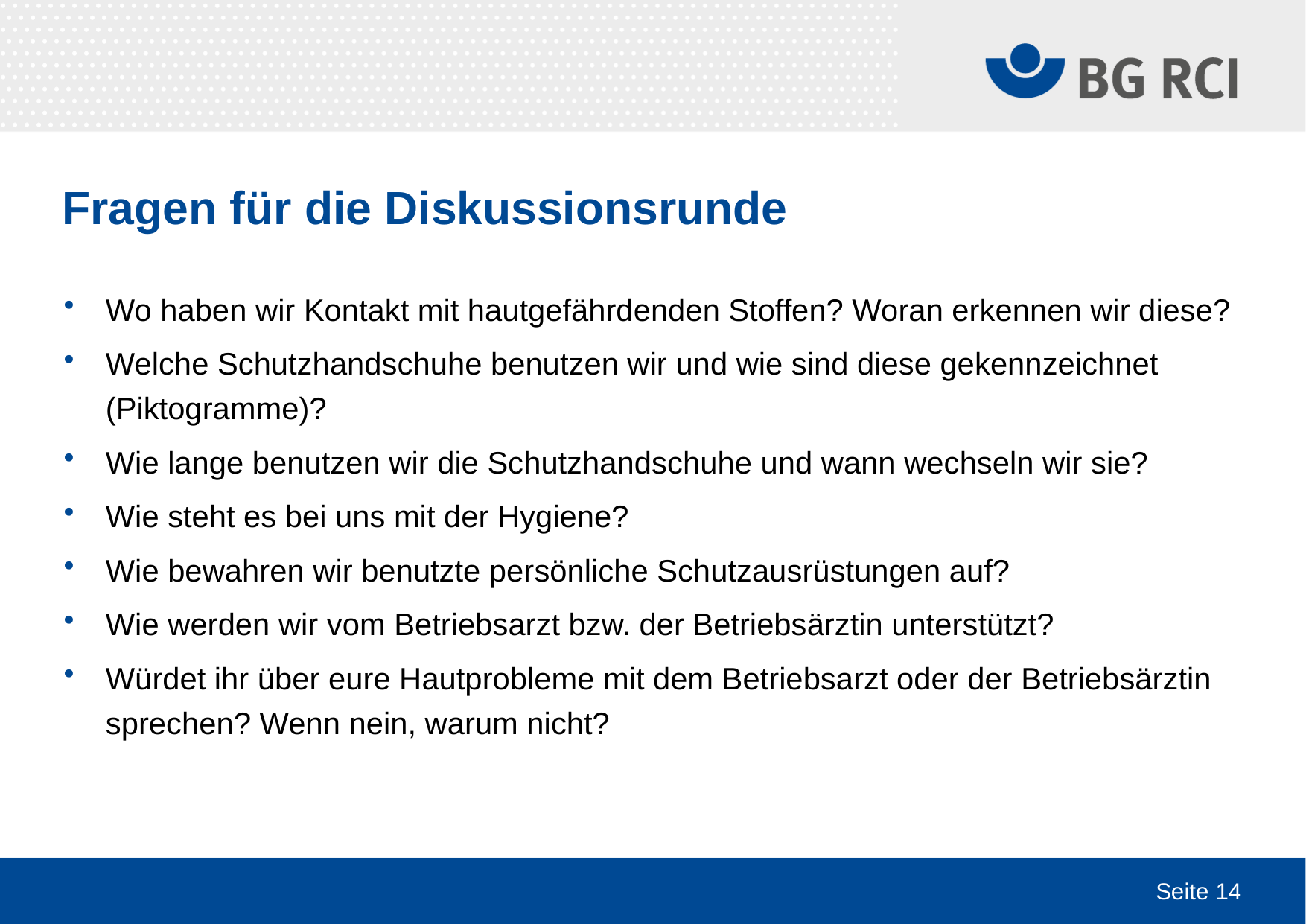

# Fragen für die Diskussionsrunde
Wo haben wir Kontakt mit hautgefährdenden Stoffen? Woran erkennen wir diese?
Welche Schutzhandschuhe benutzen wir und wie sind diese gekennzeichnet (Piktogramme)?
Wie lange benutzen wir die Schutzhandschuhe und wann wechseln wir sie?
Wie steht es bei uns mit der Hygiene?
Wie bewahren wir benutzte persönliche Schutzausrüstungen auf?
Wie werden wir vom Betriebsarzt bzw. der Betriebsärztin unterstützt?
Würdet ihr über eure Hautprobleme mit dem Betriebsarzt oder der Betriebsärztin sprechen? Wenn nein, warum nicht?
Seite 14